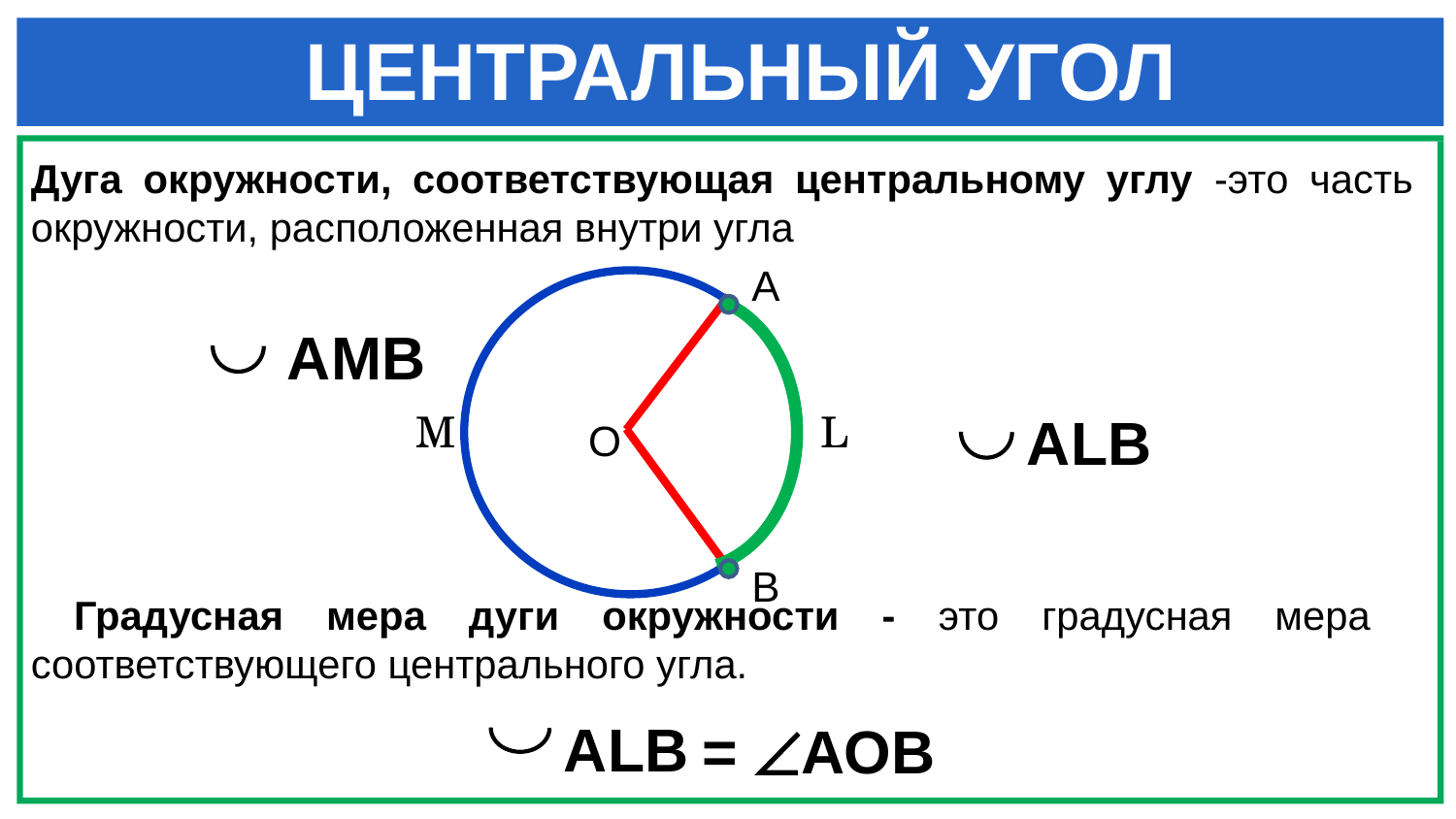

ЦЕНТРАЛЬНЫЙ УГОЛ
Дуга окружности, соответствующая центральному углу -это часть окружности, расположенная внутри угла

 Градусная мера дуги окружности - это градусная мера  соответствующего центрального угла.

А

АMВ

M
L
АLВ
О

В

АLВ
 = ∠АОВ